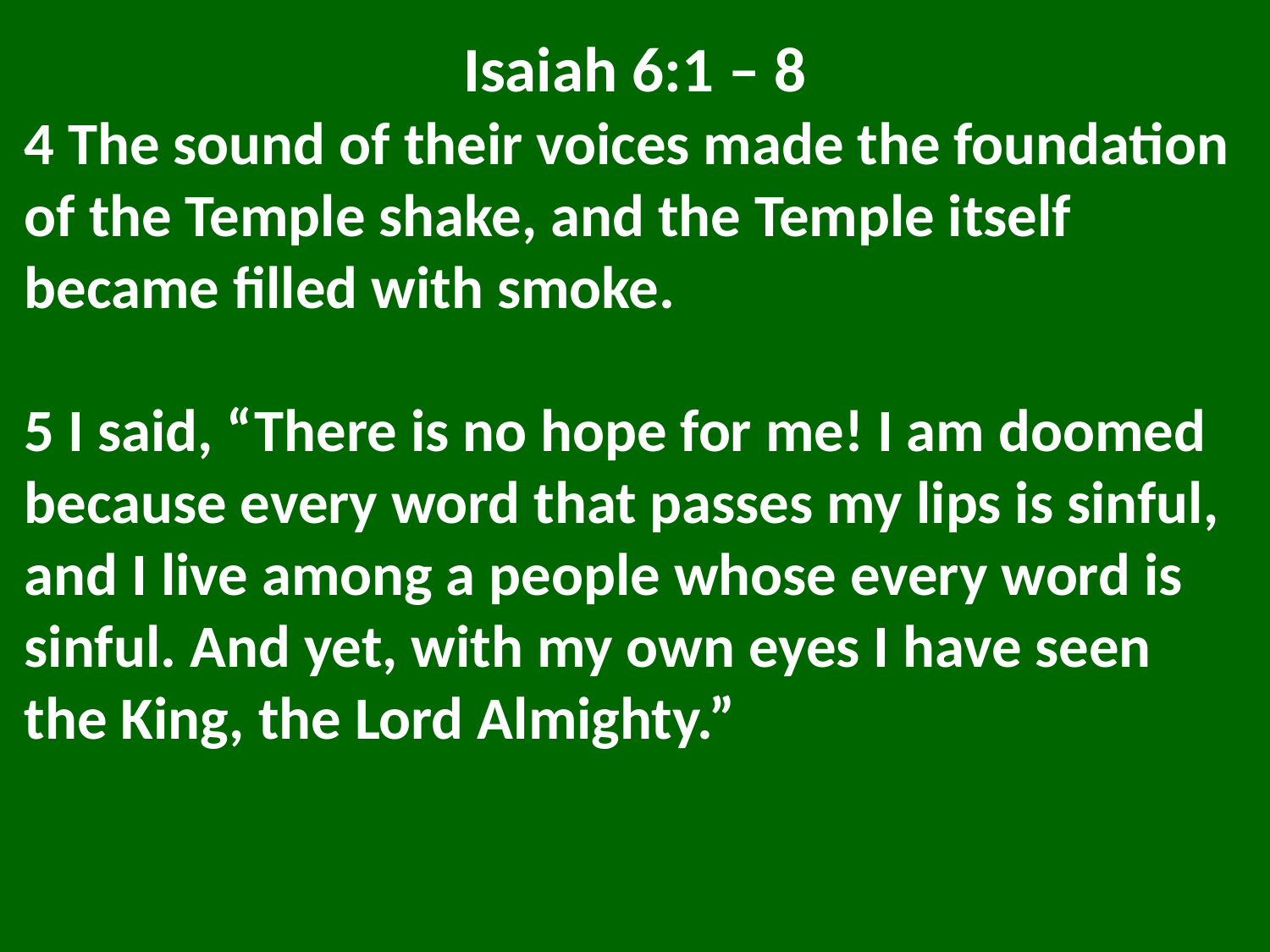

Isaiah 6:1 – 8
4 The sound of their voices made the foundation of the Temple shake, and the Temple itself became filled with smoke.

5 I said, “There is no hope for me! I am doomed because every word that passes my lips is sinful, and I live among a people whose every word is sinful. And yet, with my own eyes I have seen the King, the Lord Almighty.”